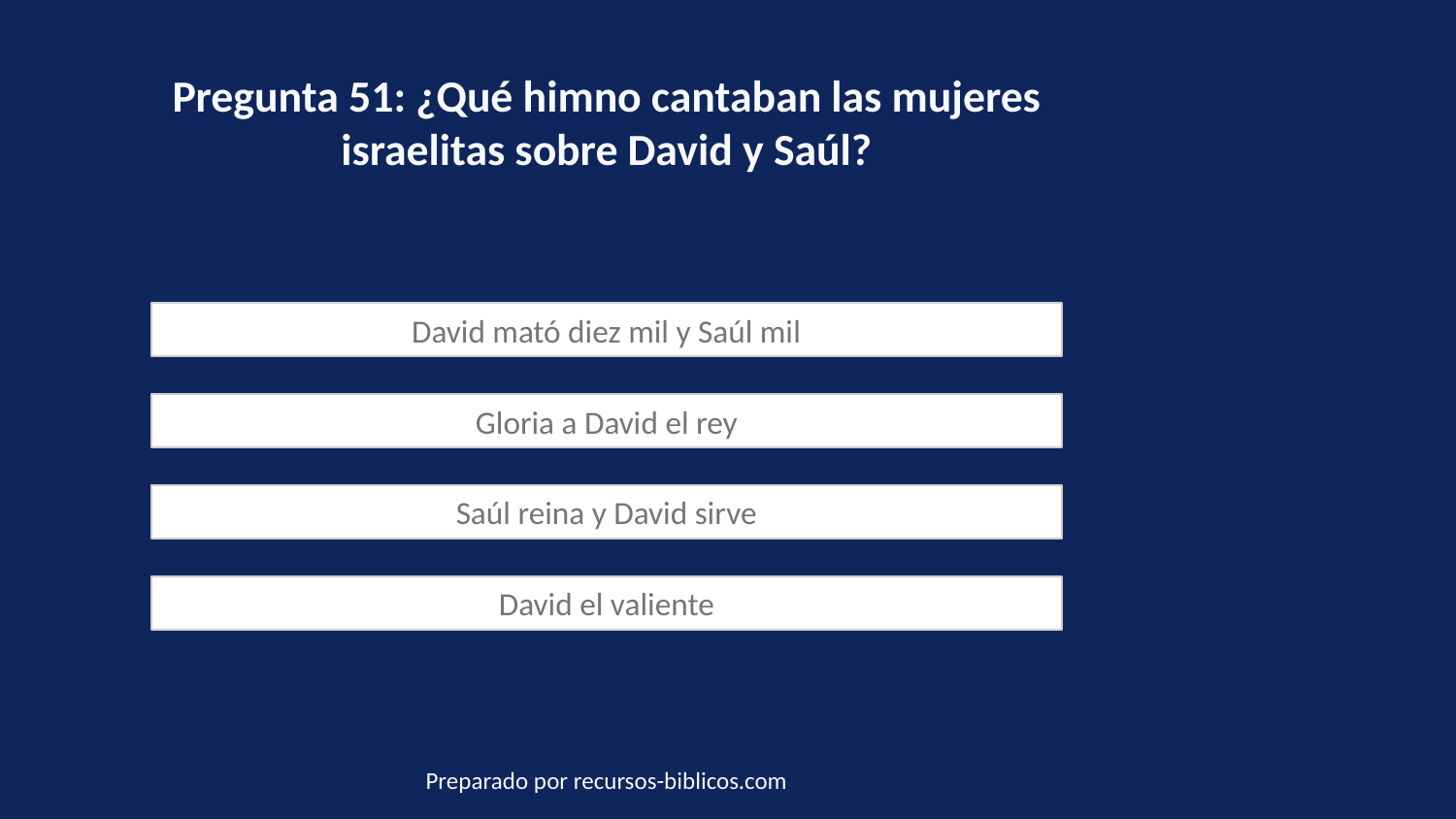

Pregunta 51: ¿Qué himno cantaban las mujeres israelitas sobre David y Saúl?
David mató diez mil y Saúl mil
Gloria a David el rey
Saúl reina y David sirve
David el valiente
Preparado por recursos-biblicos.com